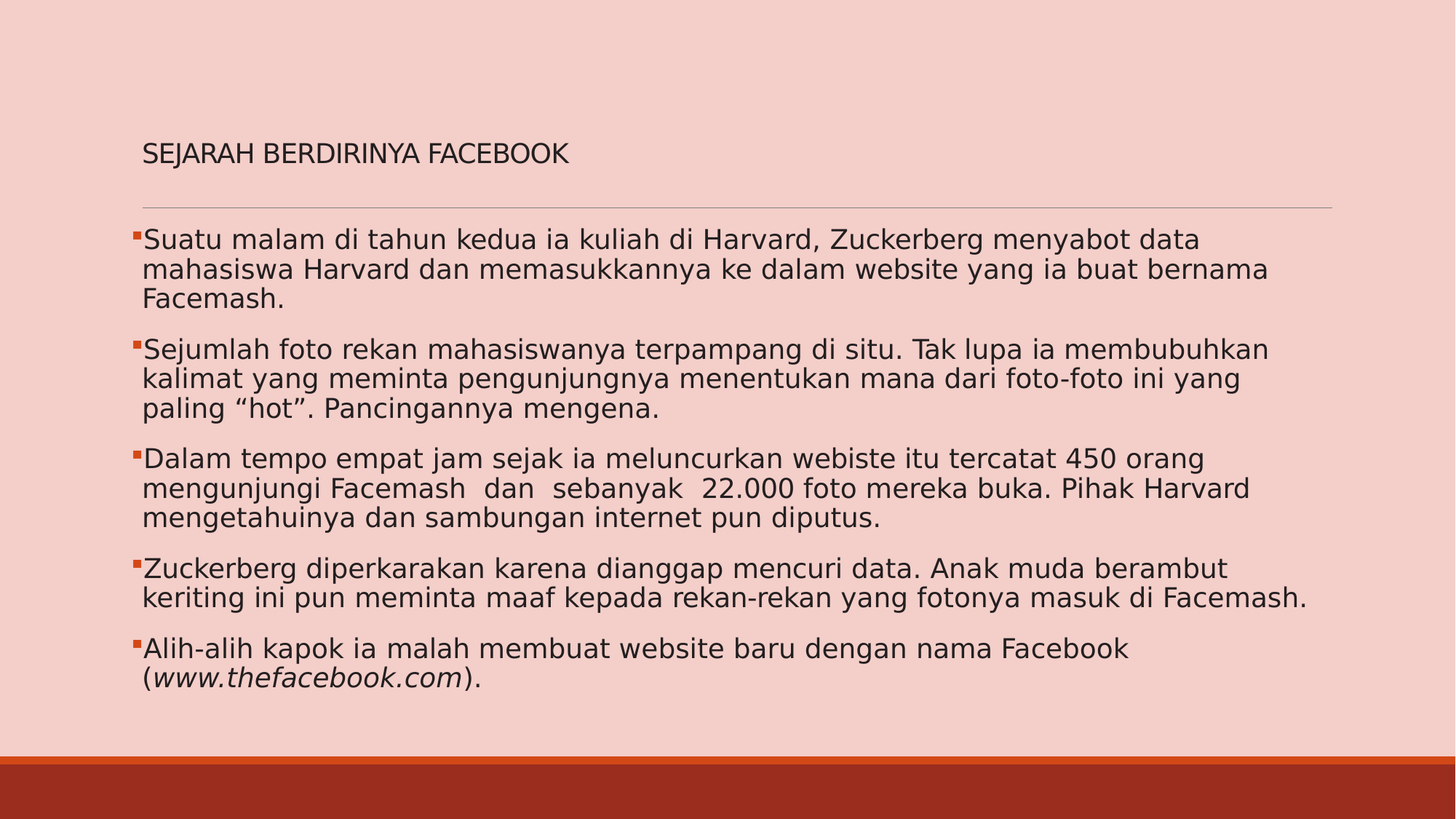

# SEJARAH BERDIRINYA FACEBOOK
Suatu malam di tahun kedua ia kuliah di Harvard, Zuckerberg menyabot data mahasiswa Harvard dan memasukkannya ke dalam website yang ia buat bernama Facemash.
Sejumlah foto rekan mahasiswanya terpampang di situ. Tak lupa ia membubuhkan kalimat yang meminta pengunjungnya menentukan mana dari foto-foto ini yang paling “hot”. Pancingannya mengena.
Dalam tempo empat jam sejak ia meluncurkan webiste itu tercatat 450 orang mengunjungi Facemash  dan  sebanyak  22.000 foto mereka buka. Pihak Harvard mengetahuinya dan sambungan internet pun diputus.
Zuckerberg diperkarakan karena dianggap mencuri data. Anak muda berambut keriting ini pun meminta maaf kepada rekan-rekan yang fotonya masuk di Facemash.
Alih-alih kapok ia malah membuat website baru dengan nama Facebook (www.thefacebook.com).